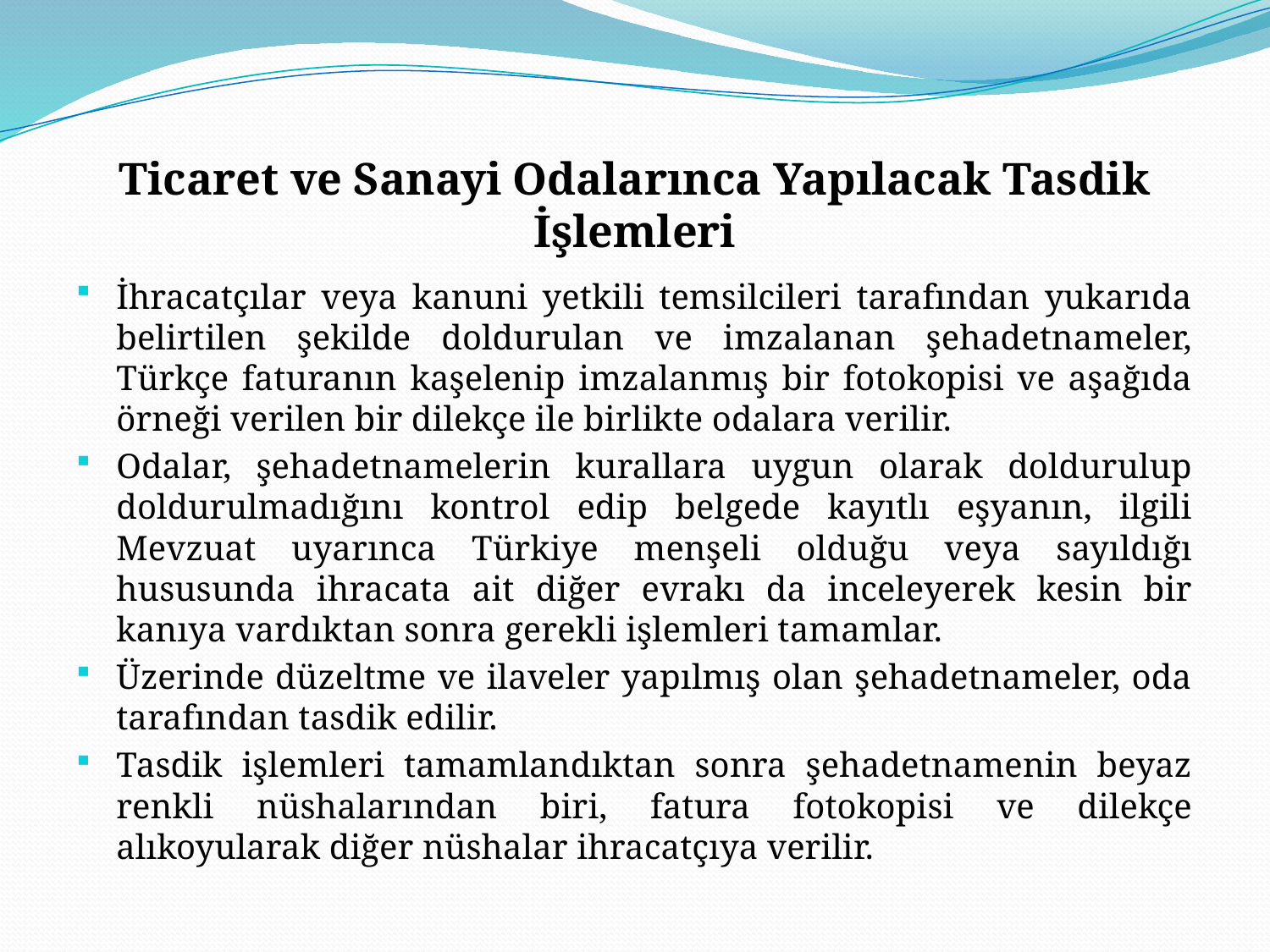

# Ticaret ve Sanayi Odalarınca Yapılacak Tasdik İşlemleri
İhracatçılar veya kanuni yetkili temsilcileri tarafından yukarıda belirtilen şekilde doldurulan ve imzalanan şehadetnameler, Türkçe faturanın kaşelenip imzalanmış bir fotokopisi ve aşağıda örneği verilen bir dilekçe ile birlikte odalara verilir.
Odalar, şehadetnamelerin kurallara uygun olarak doldurulup doldurulmadığını kontrol edip belgede kayıtlı eşyanın, ilgili Mevzuat uyarınca Türkiye menşeli olduğu veya sayıldığı hususunda ihracata ait diğer evrakı da inceleyerek kesin bir kanıya vardıktan sonra gerekli işlemleri tamamlar.
Üzerinde düzeltme ve ilaveler yapılmış olan şehadetnameler, oda tarafından tasdik edilir.
Tasdik işlemleri tamamlandıktan sonra şehadetnamenin beyaz renkli nüshalarından biri, fatura fotokopisi ve dilekçe alıkoyularak diğer nüshalar ihracatçıya verilir.